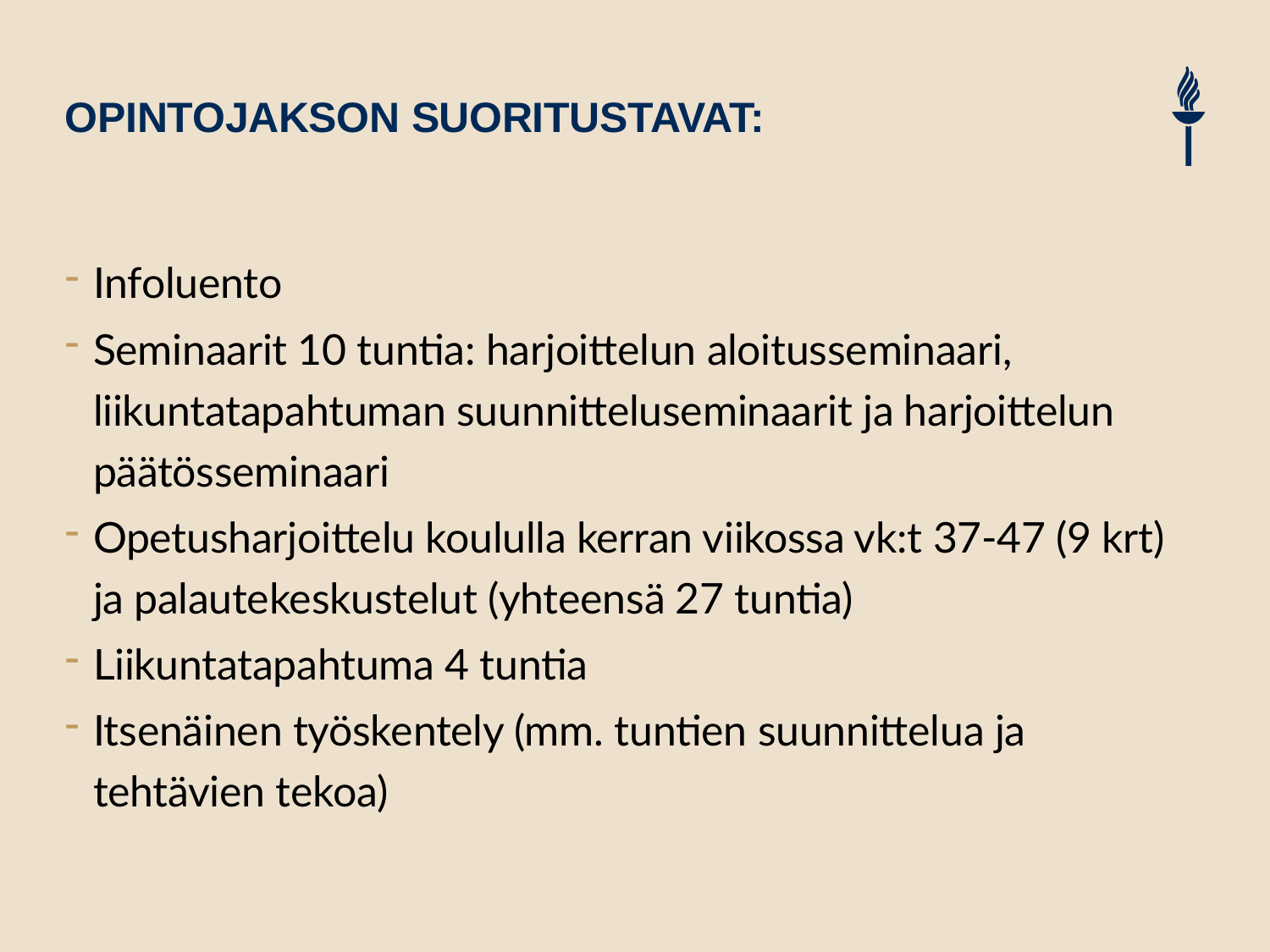

# OPINTOJAKSON SUORITUSTAVAT:
Infoluento
Seminaarit 10 tuntia: harjoittelun aloitusseminaari, liikuntatapahtuman suunnitteluseminaarit ja harjoittelun päätösseminaari
Opetusharjoittelu koululla kerran viikossa vk:t 37-47 (9 krt) ja palautekeskustelut (yhteensä 27 tuntia)
Liikuntatapahtuma 4 tuntia
Itsenäinen työskentely (mm. tuntien suunnittelua ja tehtävien tekoa)